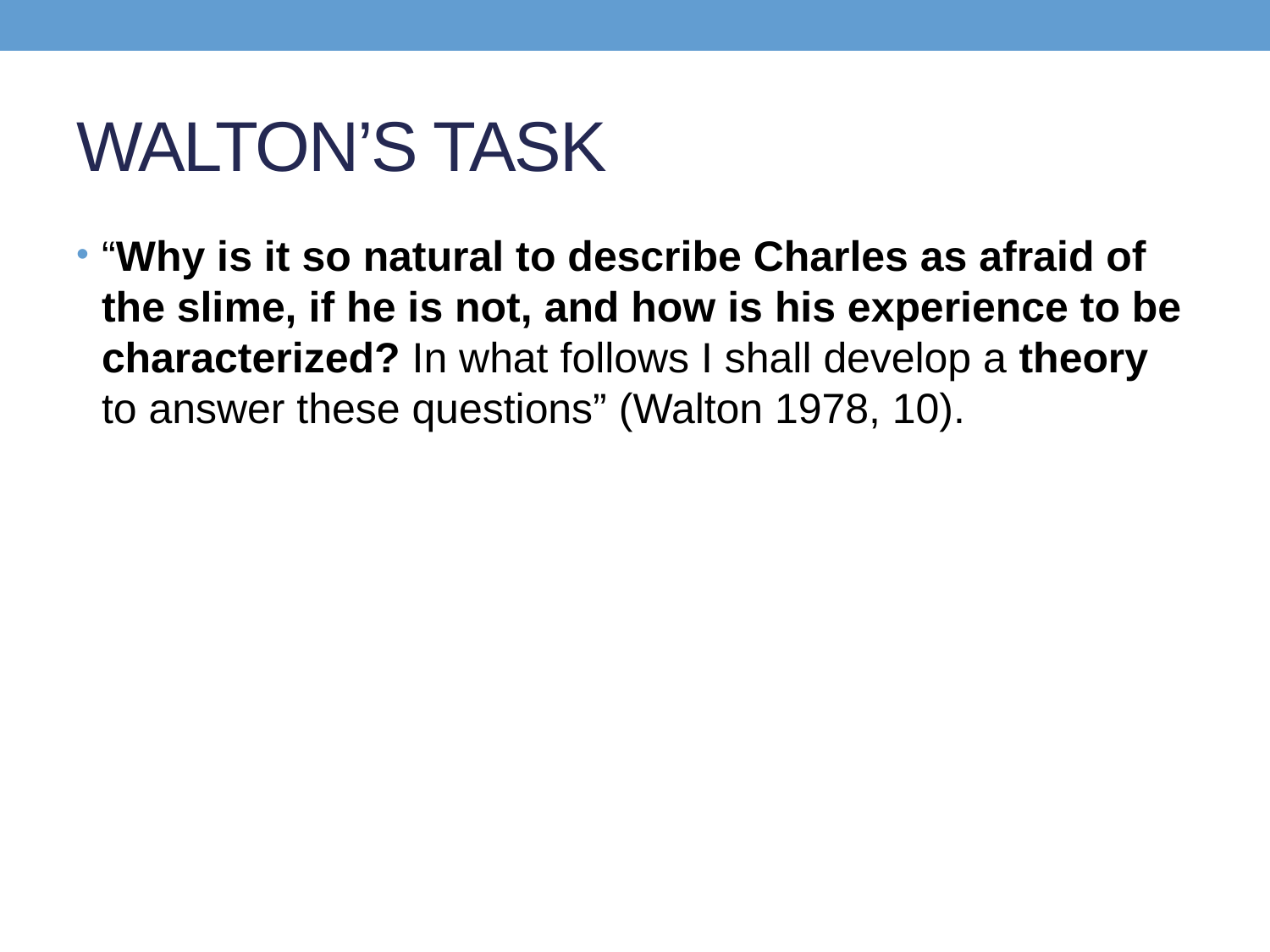

# WALTON’S TASK
“Why is it so natural to describe Charles as afraid of the slime, if he is not, and how is his experience to be characterized? In what follows I shall develop a theory to answer these questions” (Walton 1978, 10).